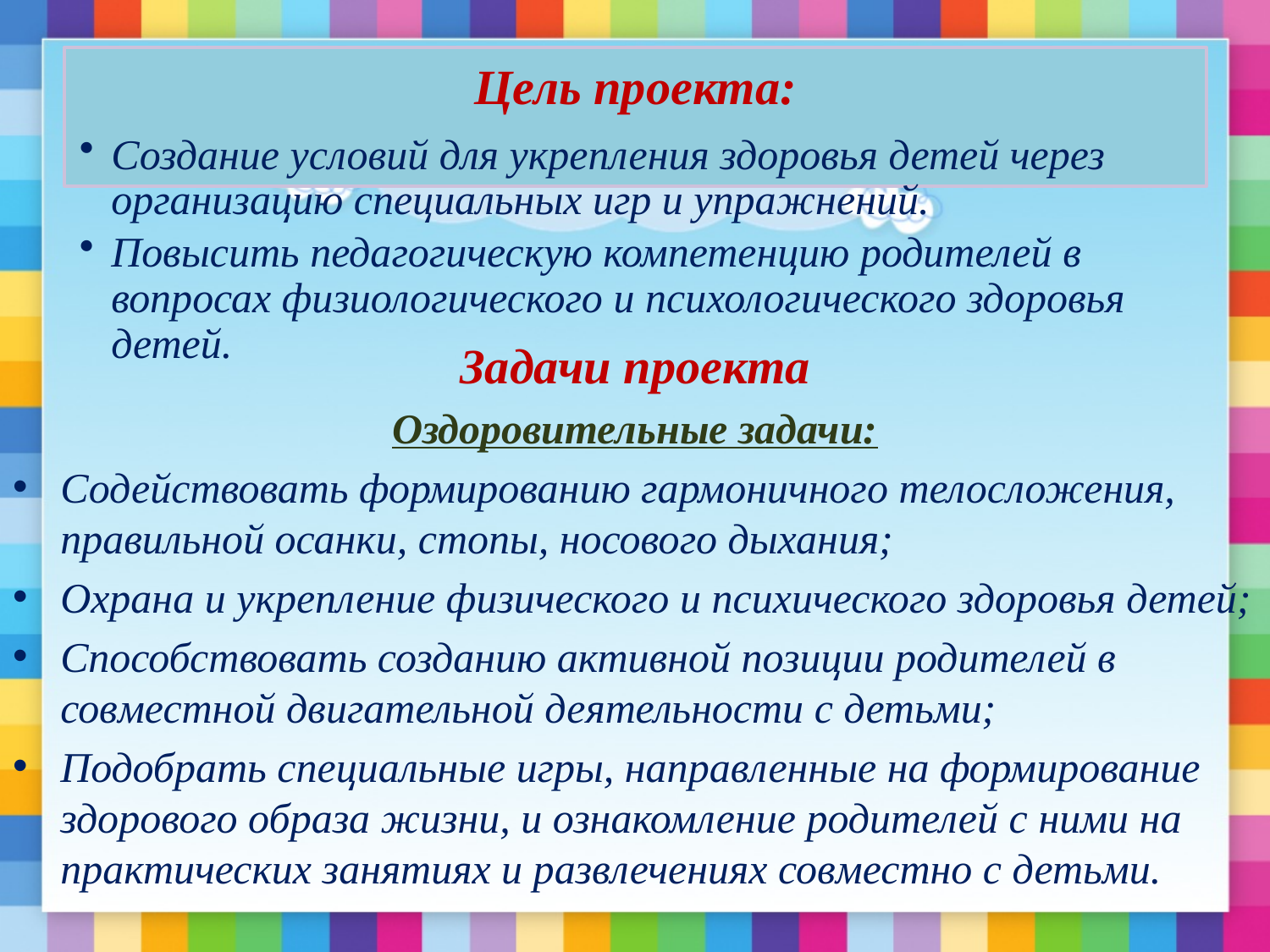

Цель проекта:
Создание условий для укрепления здоровья детей через организацию специальных игр и упражнений.
Повысить педагогическую компетенцию родителей в вопросах физиологического и психологического здоровья детей.
Задачи проекта
Оздоровительные задачи:
Содействовать формированию гармоничного телосложения, правильной осанки, стопы, носового дыхания;
Охрана и укрепление физического и психического здоровья детей;
Способствовать созданию активной позиции родителей в совместной двигательной деятельности с детьми;
Подобрать специальные игры, направленные на формирование здорового образа жизни, и ознакомление родителей с ними на практических занятиях и развлечениях совместно с детьми.